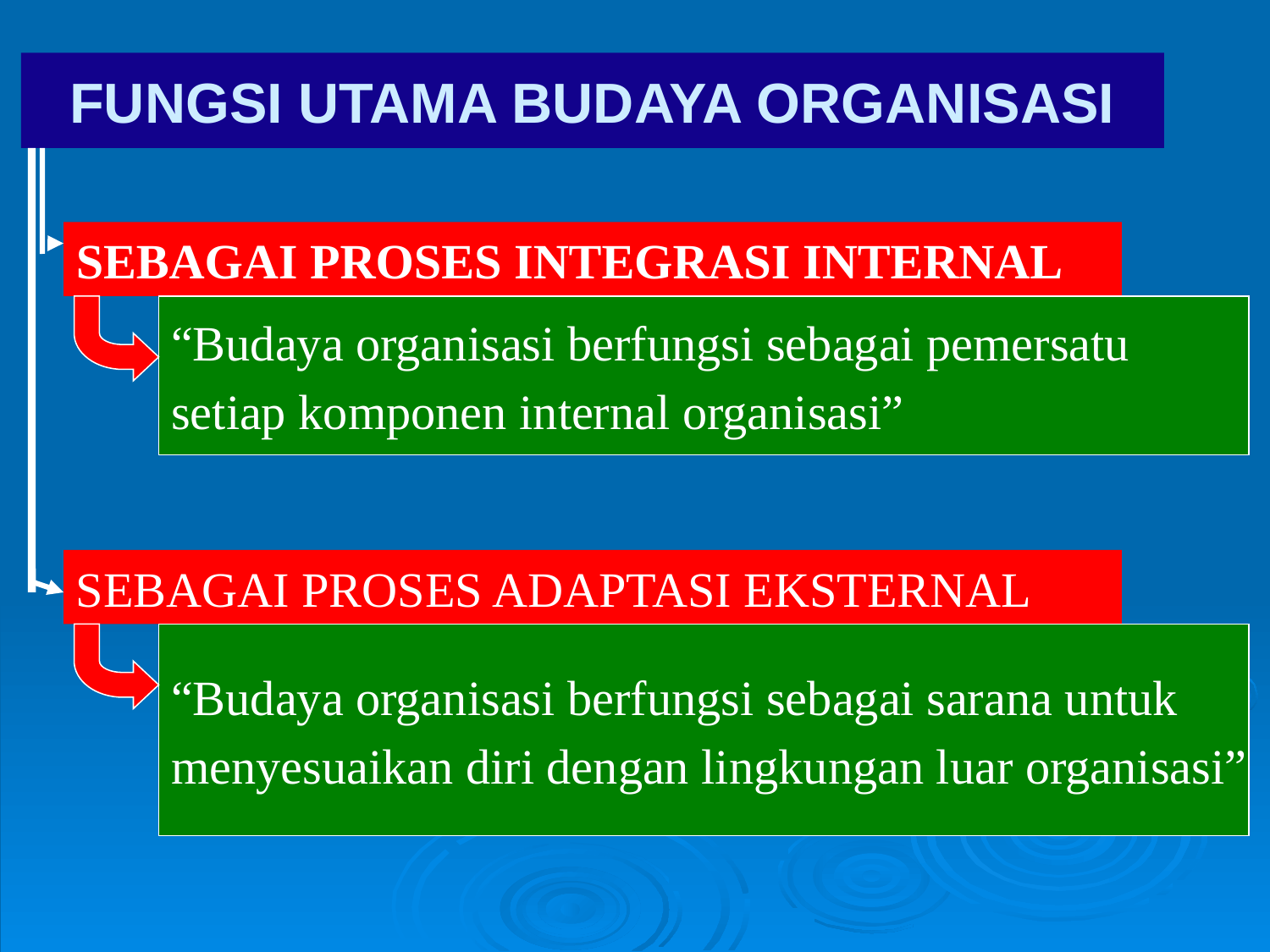

# FUNGSI UTAMA BUDAYA ORGANISASI

SEBAGAI PROSES INTEGRASI INTERNAL

“Budaya organisasi berfungsi sebagai pemersatu
setiap komponen internal organisasi”
SEBAGAI PROSES ADAPTASI EKSTERNAL

“Budaya organisasi berfungsi sebagai sarana untuk
menyesuaikan diri dengan lingkungan luar organisasi”